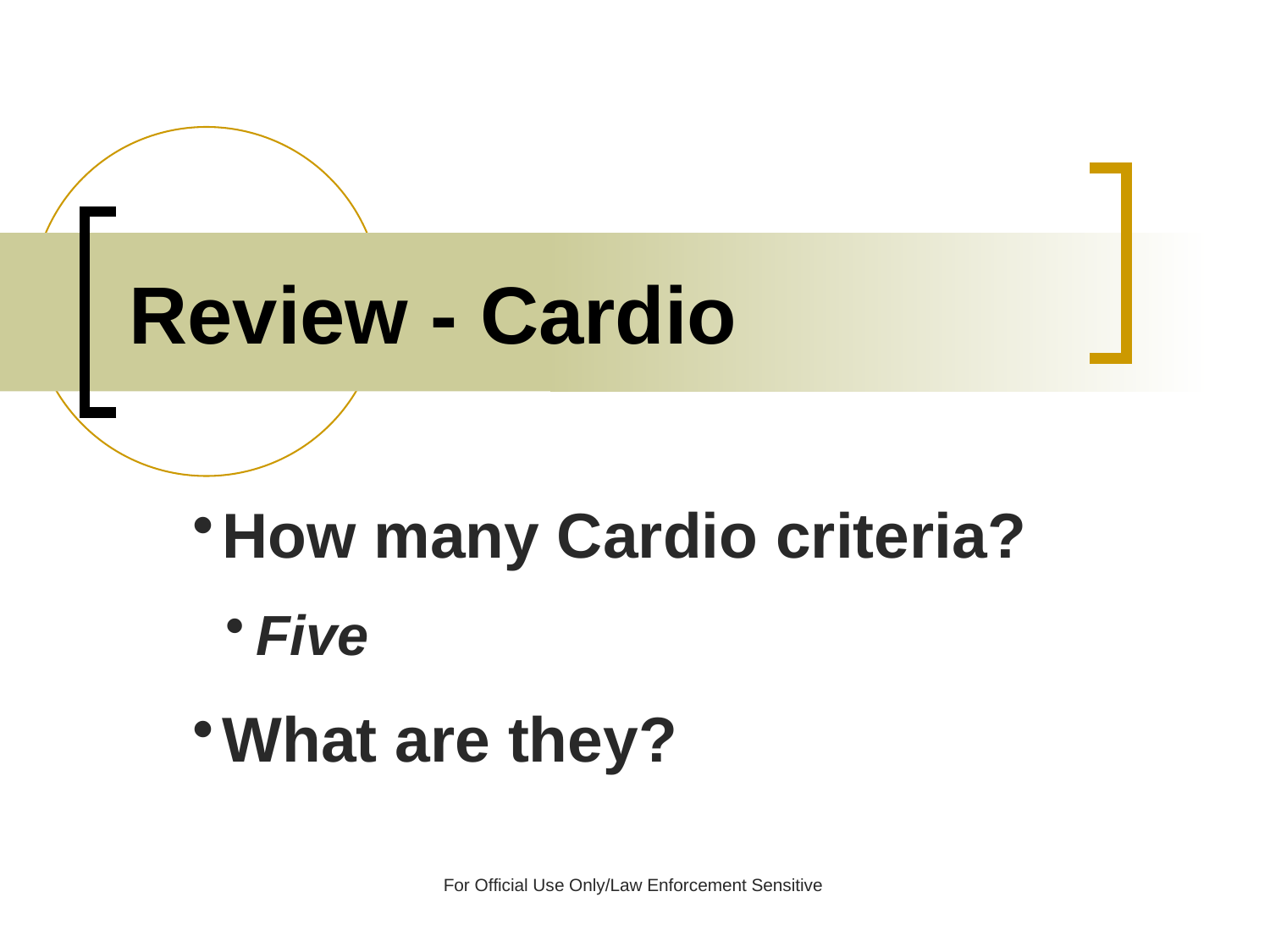

# Review - Cardio
How many Cardio criteria?
Five
What are they?
For Official Use Only/Law Enforcement Sensitive